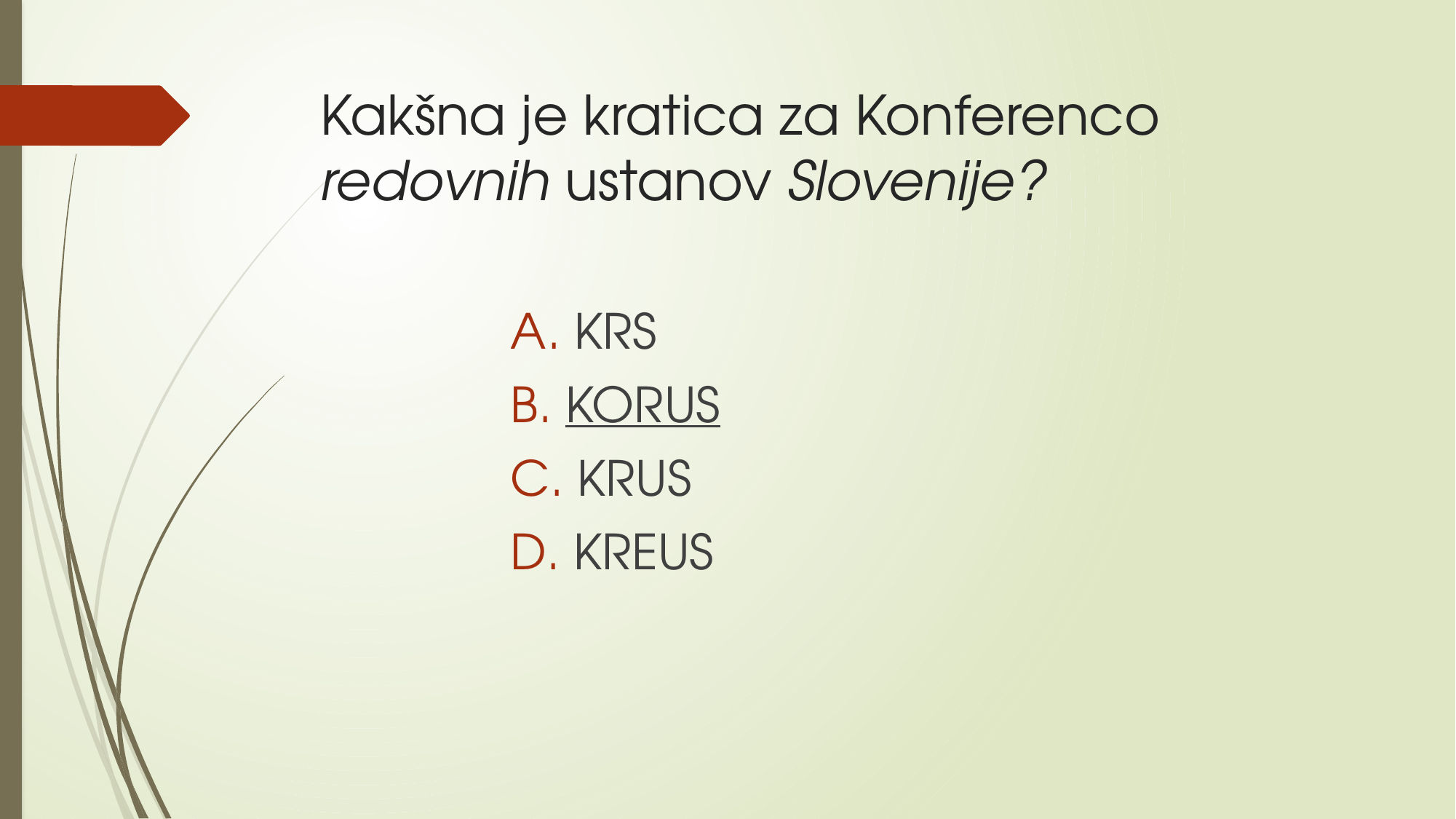

# Kakšna je kratica za Konferenco redovnih ustanov Slovenije?
 KRS
 KORUS
 KRUS
 KREUS